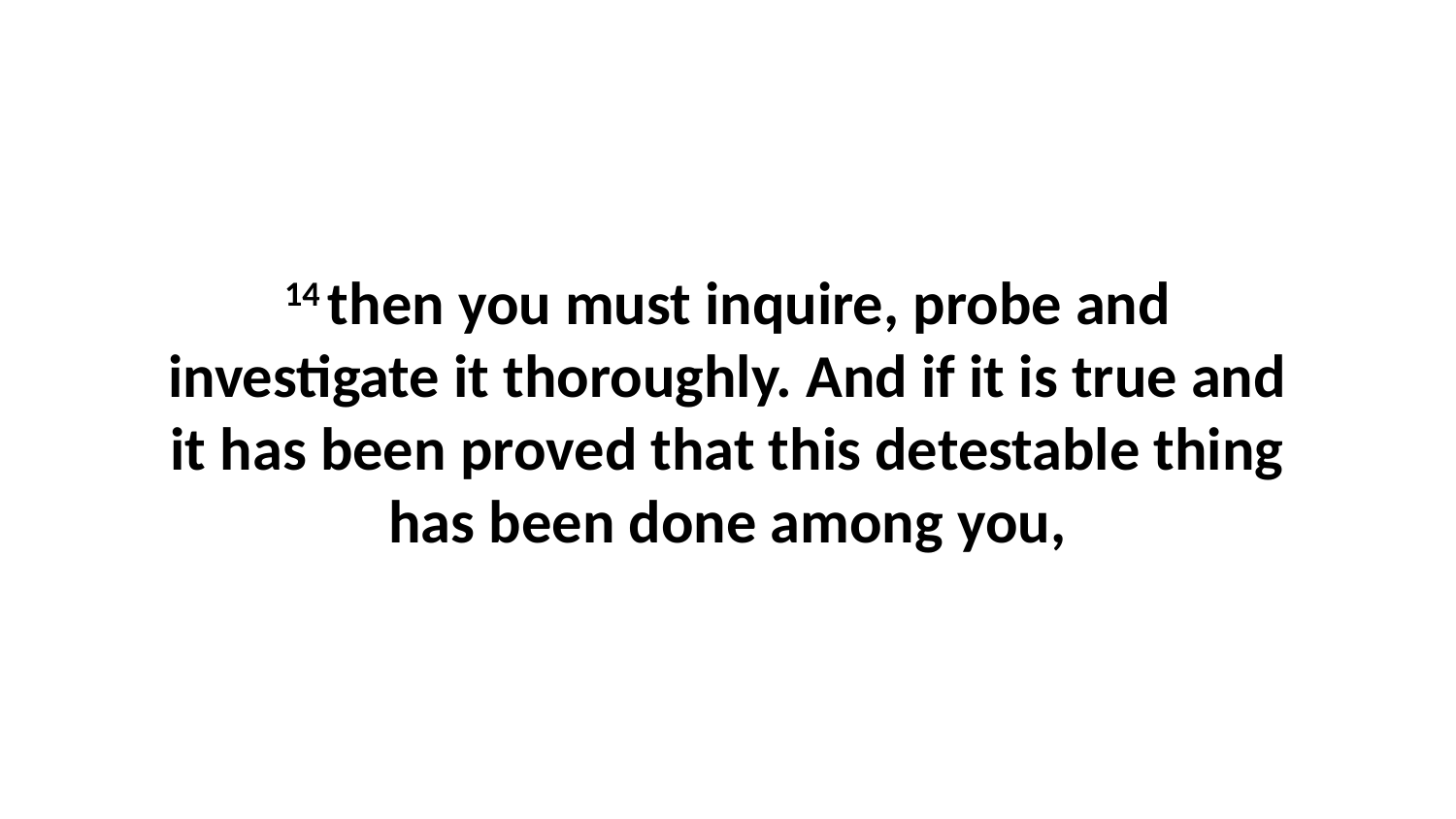

14 then you must inquire, probe and investigate it thoroughly. And if it is true and it has been proved that this detestable thing has been done among you,